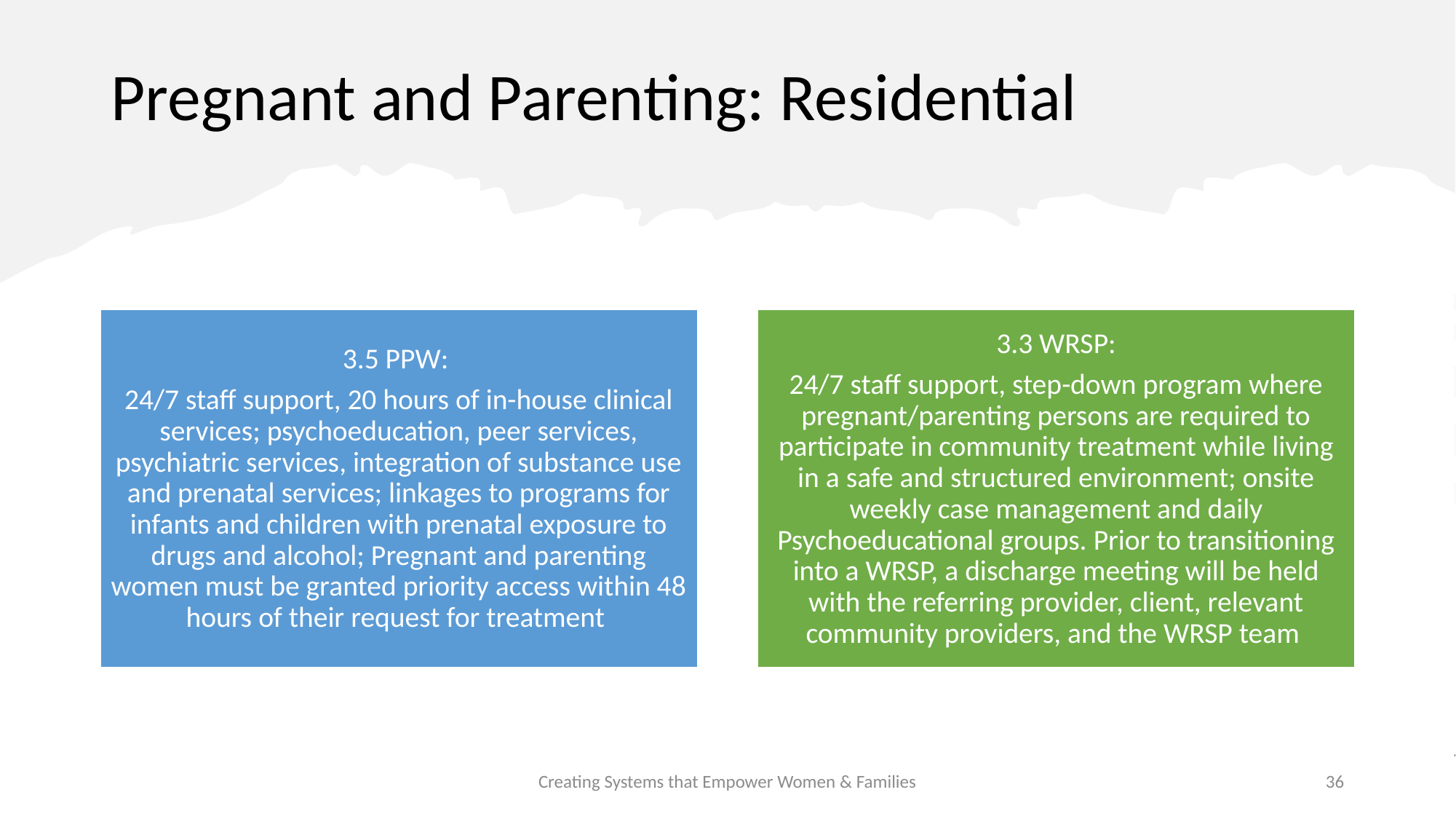

# Pregnant and Parenting: Residential
3.5 PPW:
24/7 staff support, 20 hours of in-house clinical services; psychoeducation, peer services, psychiatric services, integration of substance use and prenatal services; linkages to programs for infants and children with prenatal exposure to drugs and alcohol; Pregnant and parenting women must be granted priority access within 48 hours of their request for treatment
3.3 WRSP:
24/7 staff support, step-down program where pregnant/parenting persons are required to participate in community treatment while living in a safe and structured environment; onsite weekly case management and daily Psychoeducational groups. Prior to transitioning into a WRSP, a discharge meeting will be held with the referring provider, client, relevant community providers, and the WRSP team
Creating Systems that Empower Women & Families
36